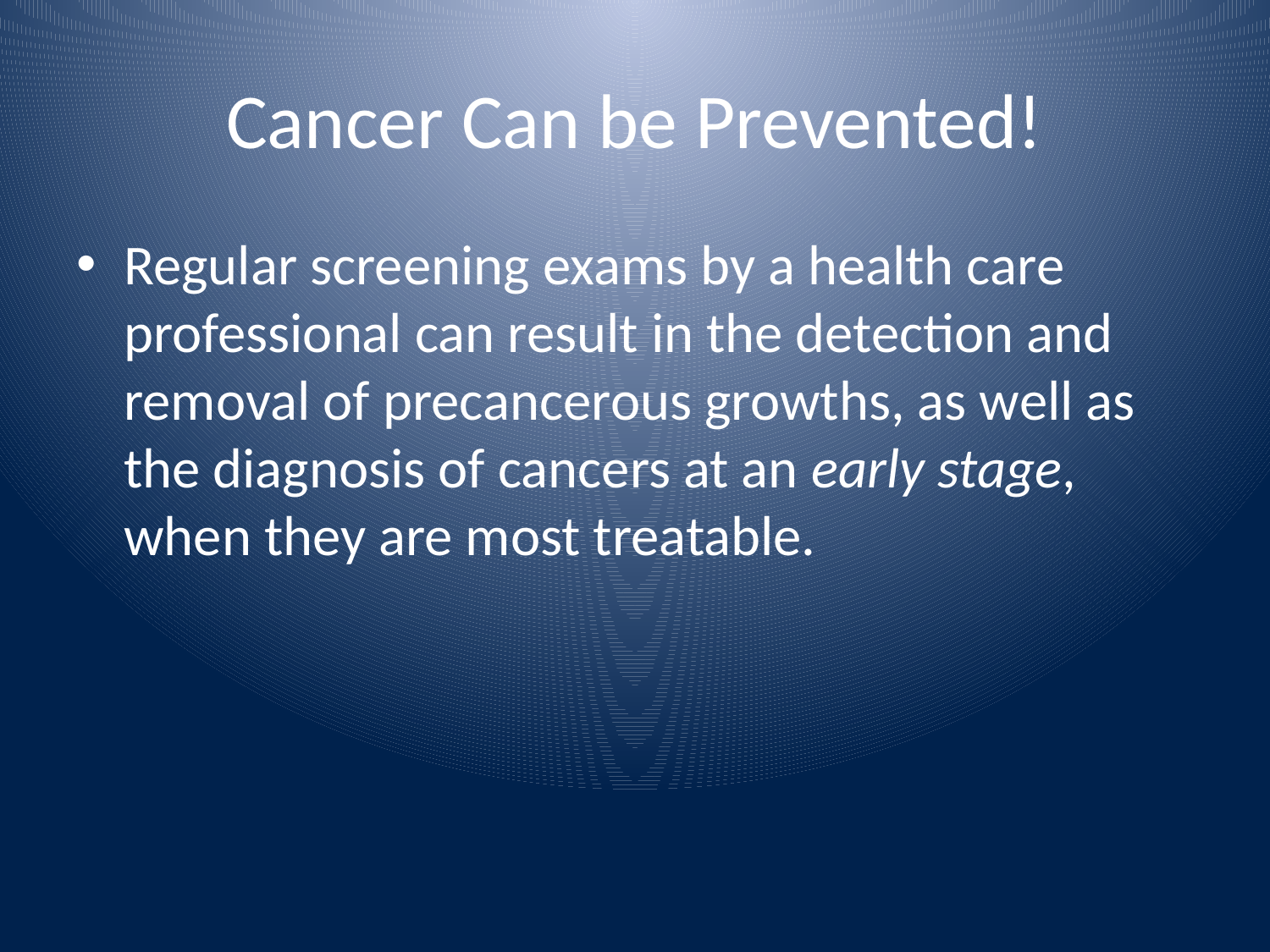

# Cancer Can be Prevented!
Regular screening exams by a health care professional can result in the detection and removal of precancerous growths, as well as the diagnosis of cancers at an early stage, when they are most treatable.